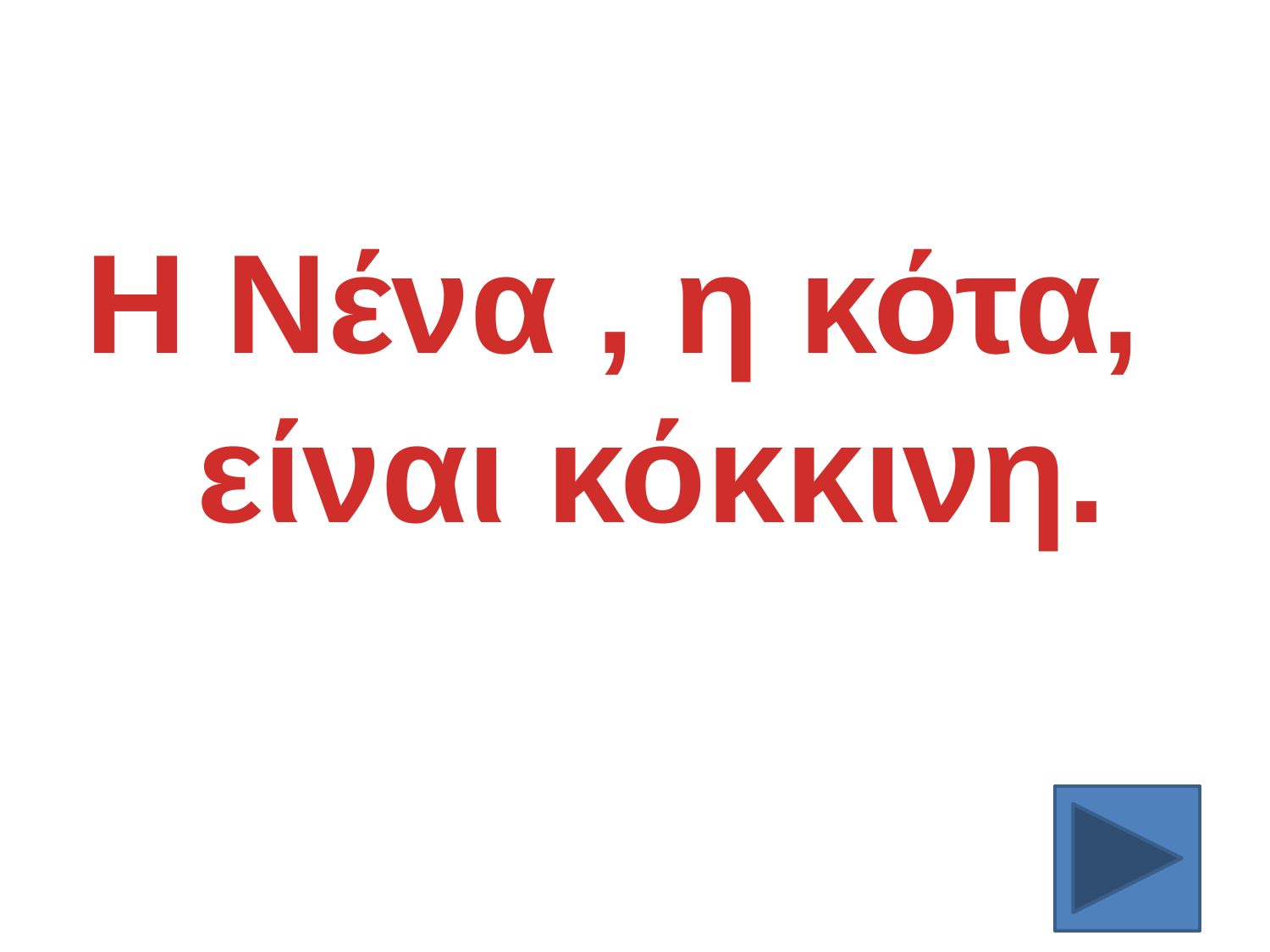

Η Νένα , η κότα,
 είναι κόκκινη.